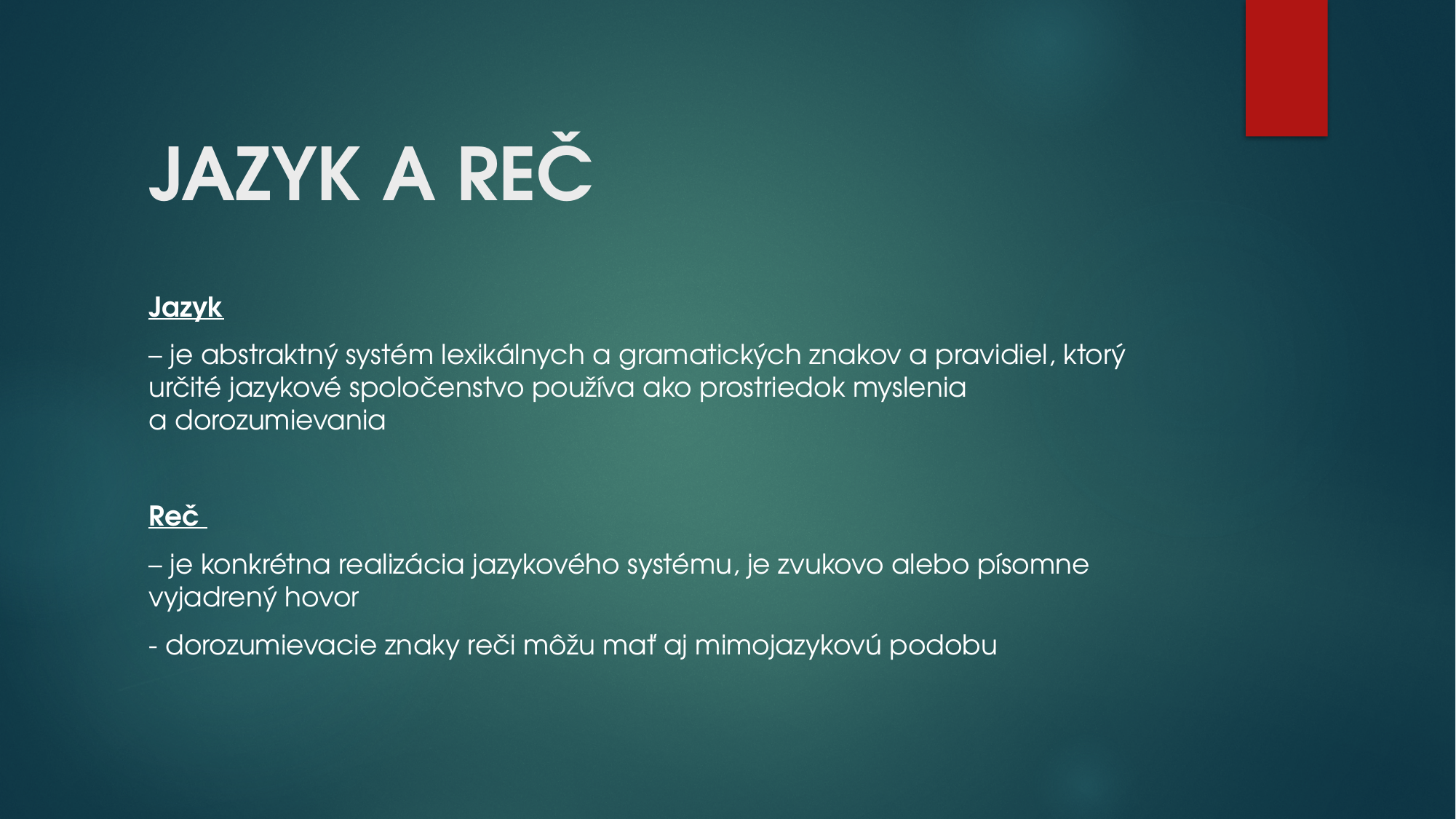

# JAZYK A REČ
Jazyk
– je abstraktný systém lexikálnych a gramatických znakov a pravidiel, ktorý určité jazykové spoločenstvo používa ako prostriedok myslenia a dorozumievania

Reč
– je konkrétna realizácia jazykového systému, je zvukovo alebo písomne vyjadrený hovor
- dorozumievacie znaky reči môžu mať aj mimojazykovú podobu